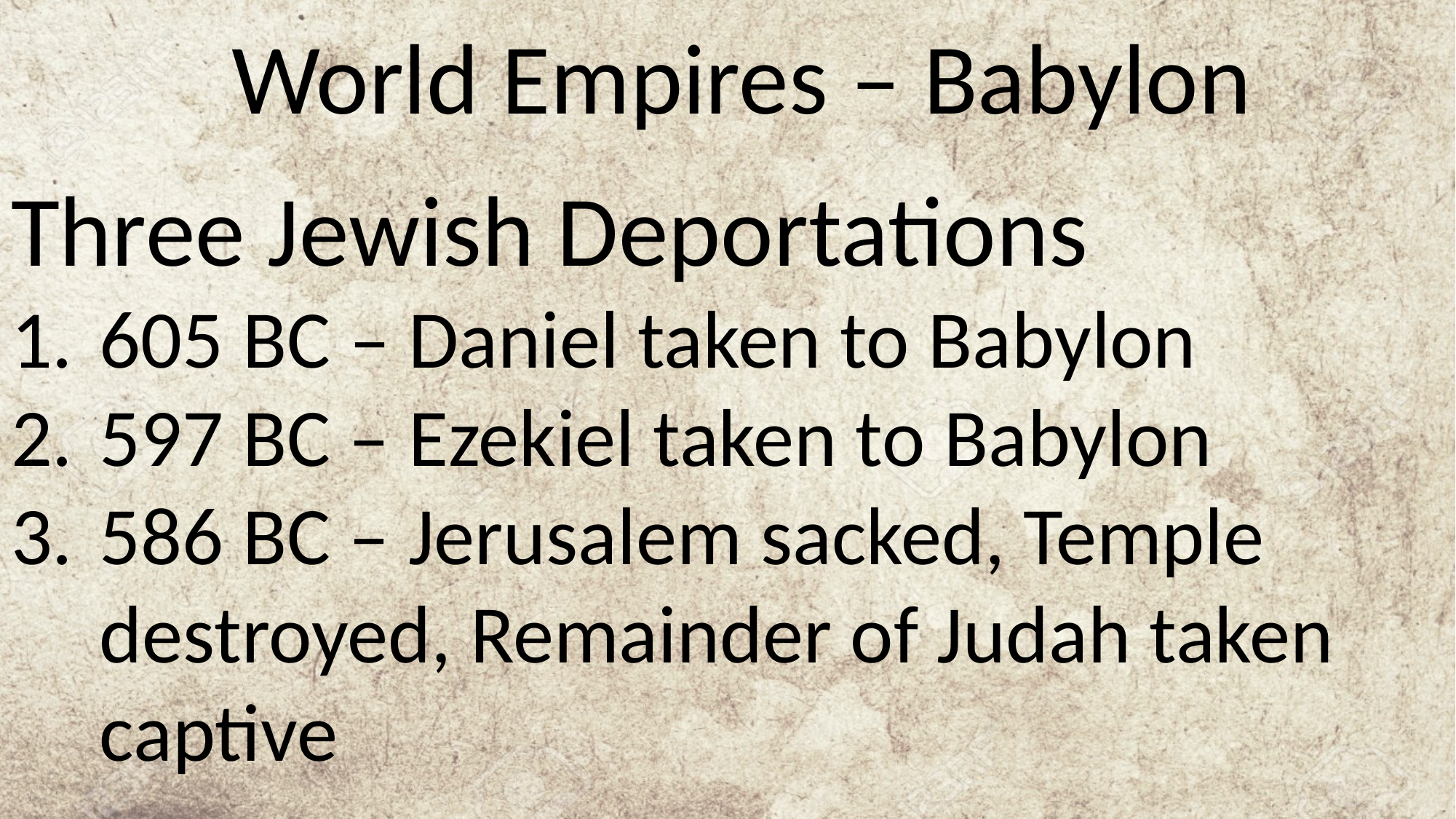

# World Empires – Babylon
Three Jewish Deportations
605 BC – Daniel taken to Babylon
597 BC – Ezekiel taken to Babylon
586 BC – Jerusalem sacked, Temple destroyed, Remainder of Judah taken captive